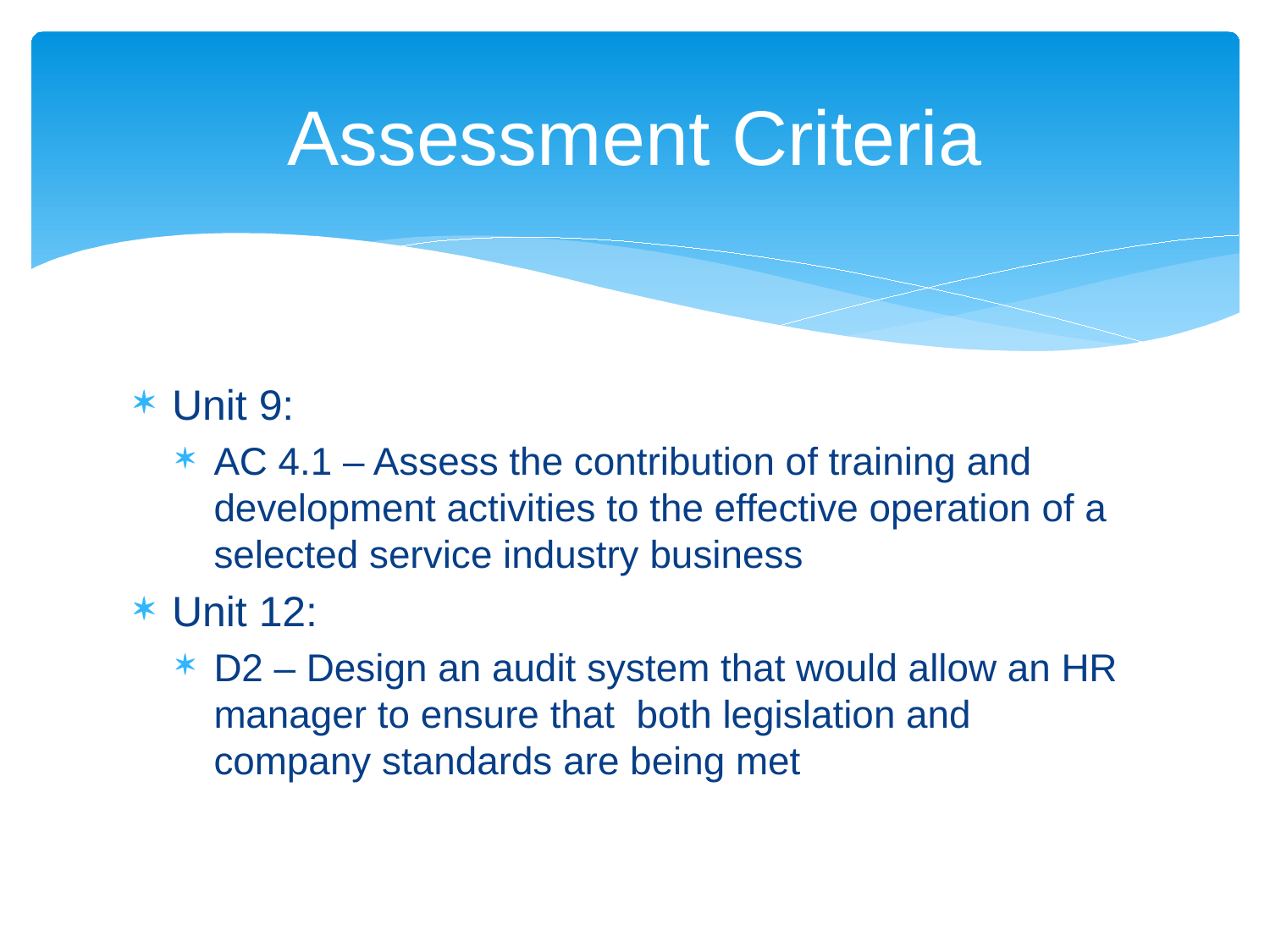

# Assessment Criteria
Unit 9:
AC 4.1 – Assess the contribution of training and development activities to the effective operation of a selected service industry business
Unit 12:
D2 – Design an audit system that would allow an HR manager to ensure that  both legislation and company standards are being met